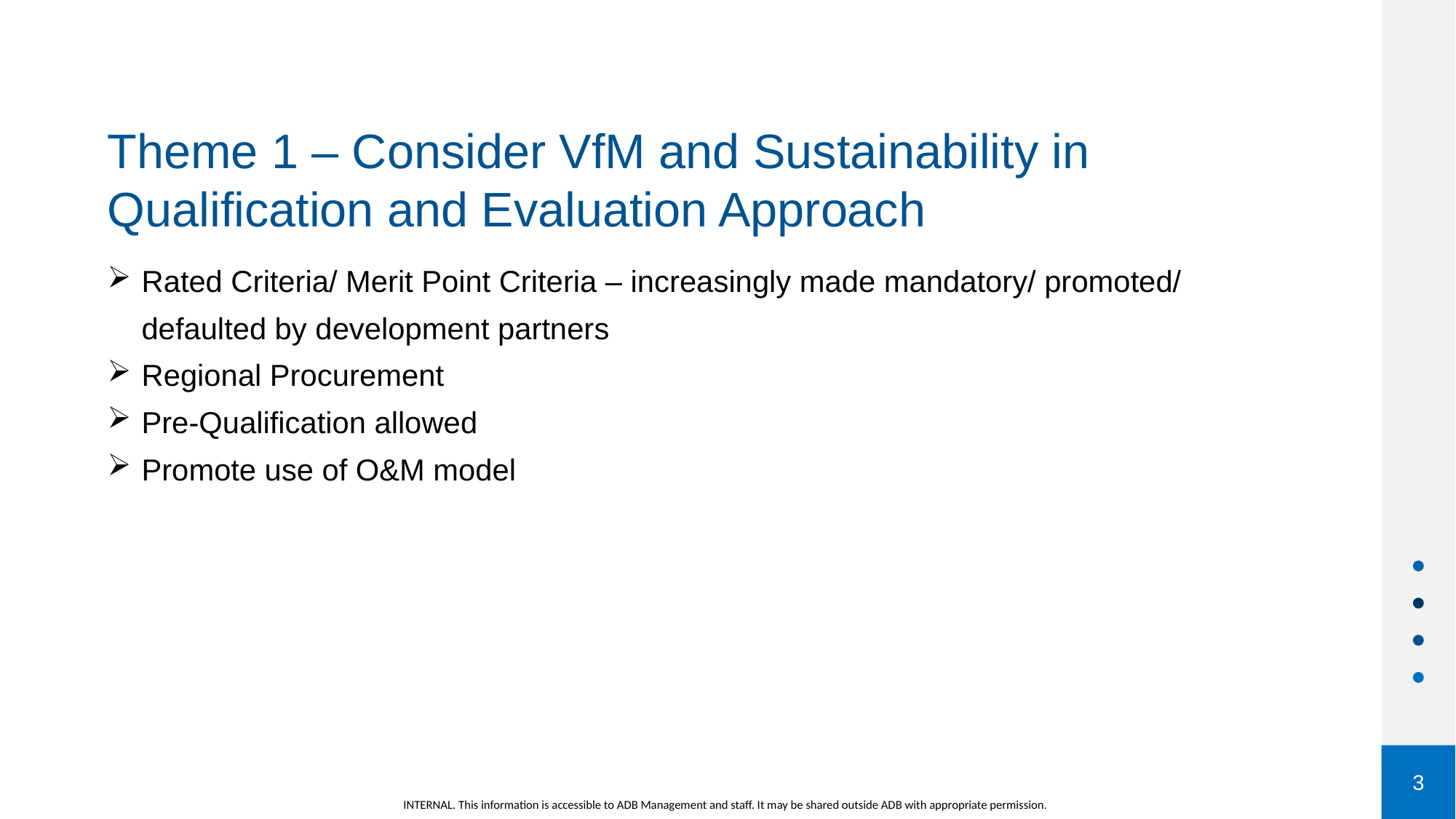

Theme 1 – Consider VfM and Sustainability in Qualification and Evaluation Approach

Rated Criteria/ Merit Point Criteria – increasingly made mandatory/ promoted/ defaulted by development partners
Regional Procurement
Pre-Qualification allowed
Promote use of O&M model
3